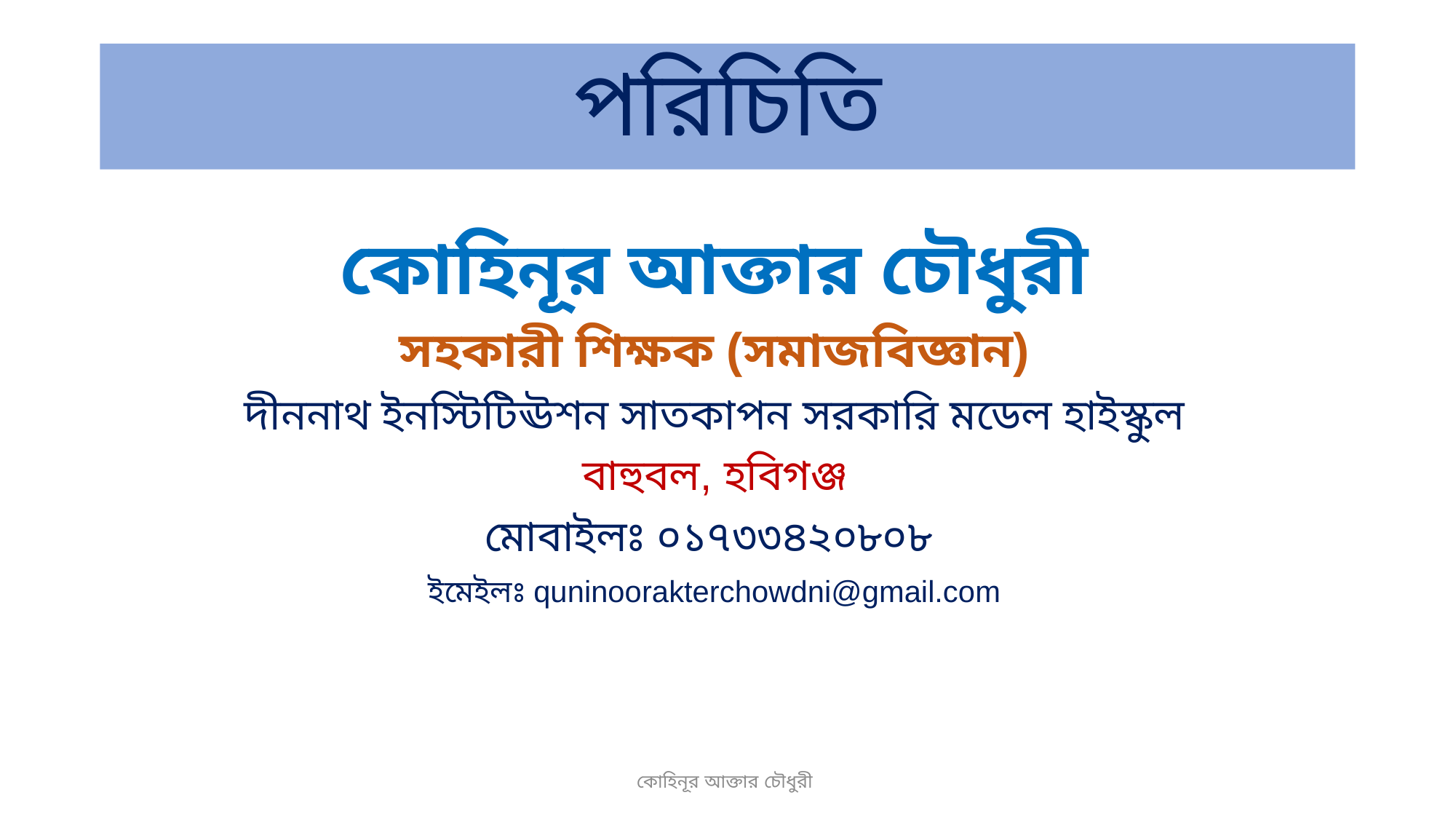

# পরিচিতি
কোহিনূর আক্তার চৌধুরী
সহকারী শিক্ষক (সমাজবিজ্ঞান)
দীননাথ ইনস্টিটিঊশন সাতকাপন সরকারি মডেল হাইস্কুল
বাহুবল, হবিগঞ্জ
মোবাইলঃ ০১৭৩৩৪২০৮০৮
ইমেইলঃ quninoorakterchowdni@gmail.com
কোহিনূর আক্তার চৌধুরী